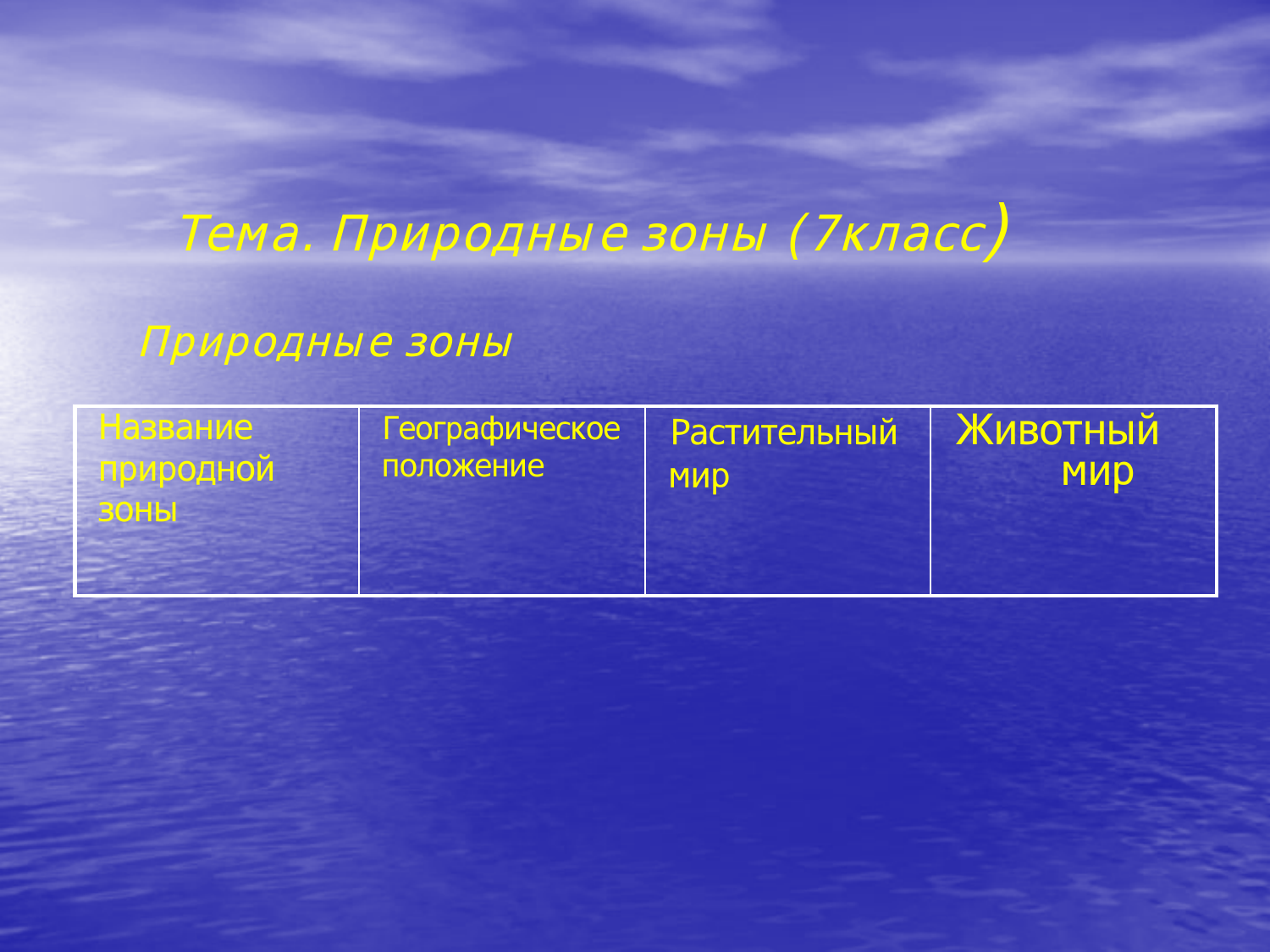

# Тема. Природные зоны (7класс) Природные зоны
| Название природной зоны | Географическое положение | Растительный мир | Животный мир |
| --- | --- | --- | --- |